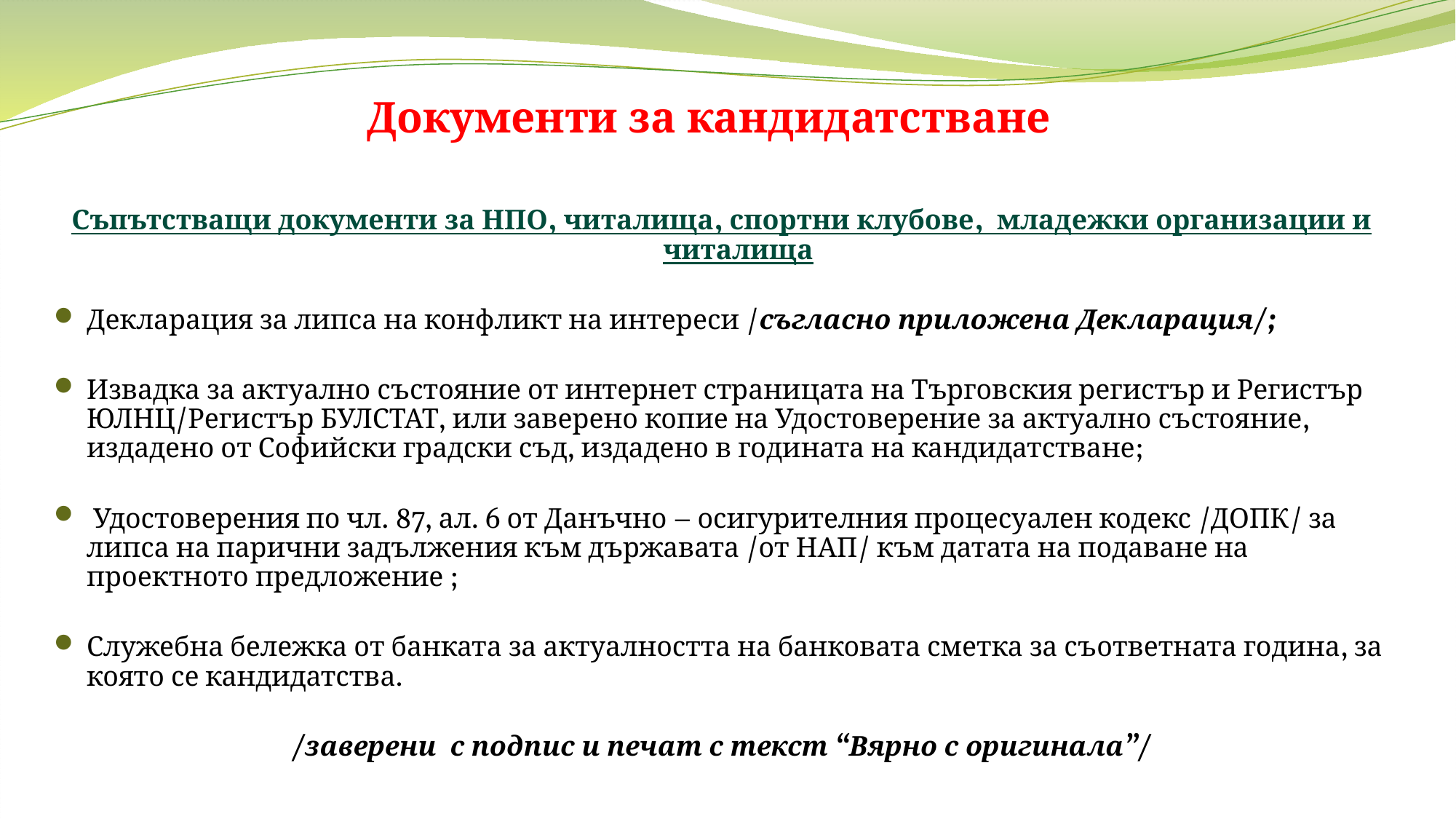

# Документи за кандидатстване

Съпътстващи документи за НПО, читалища, спортни клубове,  младежки организации и читалища

Декларация за липса на конфликт на интереси /съгласно приложена Декларация/;

Извадка за актуално състояние от интернет страницата на Търговския регистър и Регистър ЮЛНЦ/Регистър БУЛСТАТ, или заверено копие на Удостоверение за актуално състояние, издадено от Софийски градски съд, издадено в годината на кандидатстване;

 Удостоверения по чл. 87, ал. 6 от Данъчно – осигурителния процесуален кодекс /ДОПК/ за липса на парични задължения към държавата /от НАП/ към датата на подаване на проектното предложение ;

Служебна бележка от банката за актуалността на банковата сметка за съответната година, за която се кандидатства.

/заверени  с подпис и печат с текст “Вярно с оригинала”/